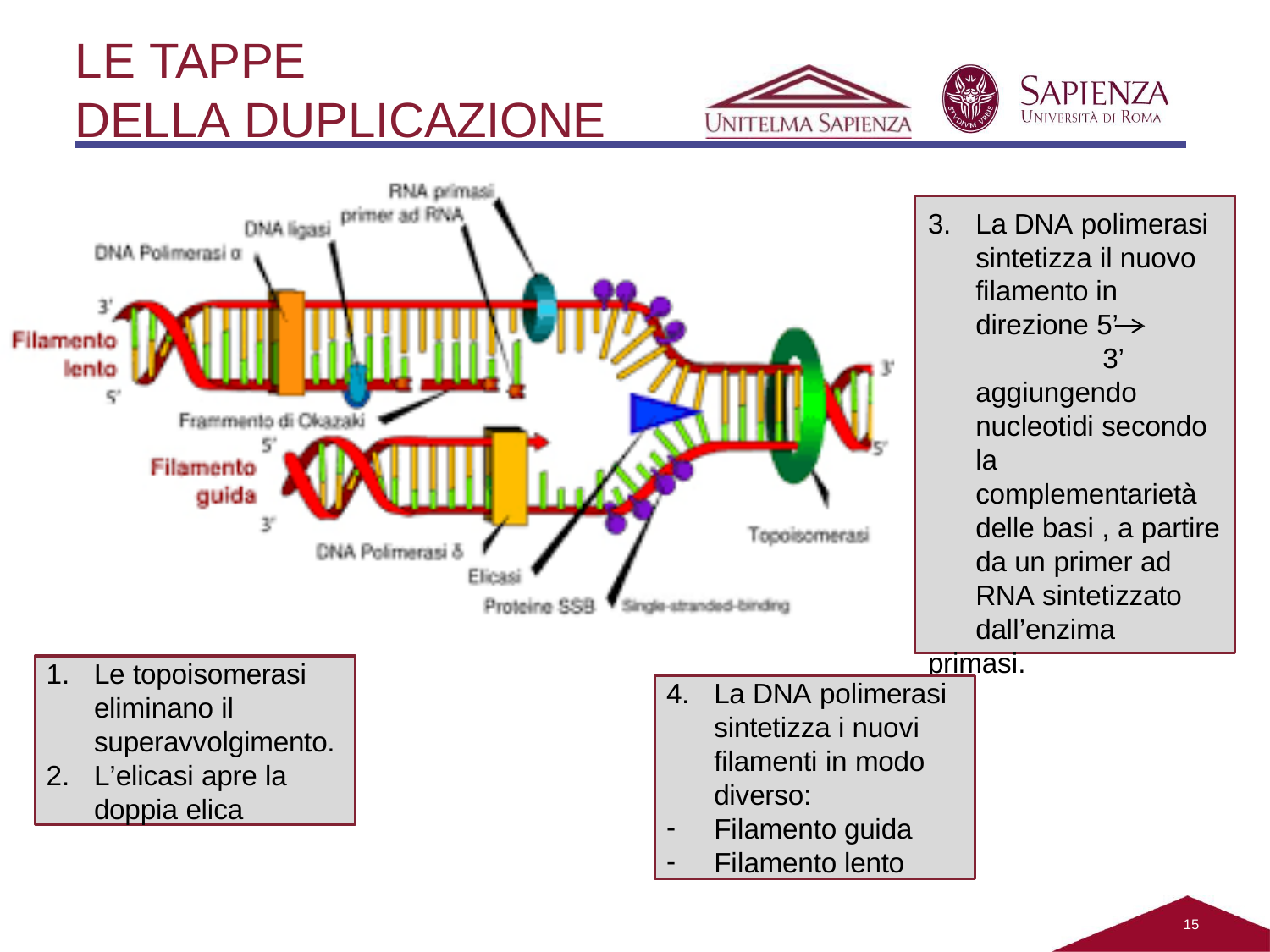

# LE TAPPE
DELLA DUPLICAZIONE

3.	La DNA polimerasi sintetizza il nuovo filamento in direzione 5’	3’ aggiungendo nucleotidi secondo la complementarietà delle basi , a partire da un primer ad RNA sintetizzato dall’enzima
primasi.

Le topoisomerasi eliminano il superavvolgimento.
L’elicasi apre la doppia elica
4.	La DNA polimerasi sintetizza i nuovi filamenti in modo diverso:
Filamento guida
Filamento lento
15